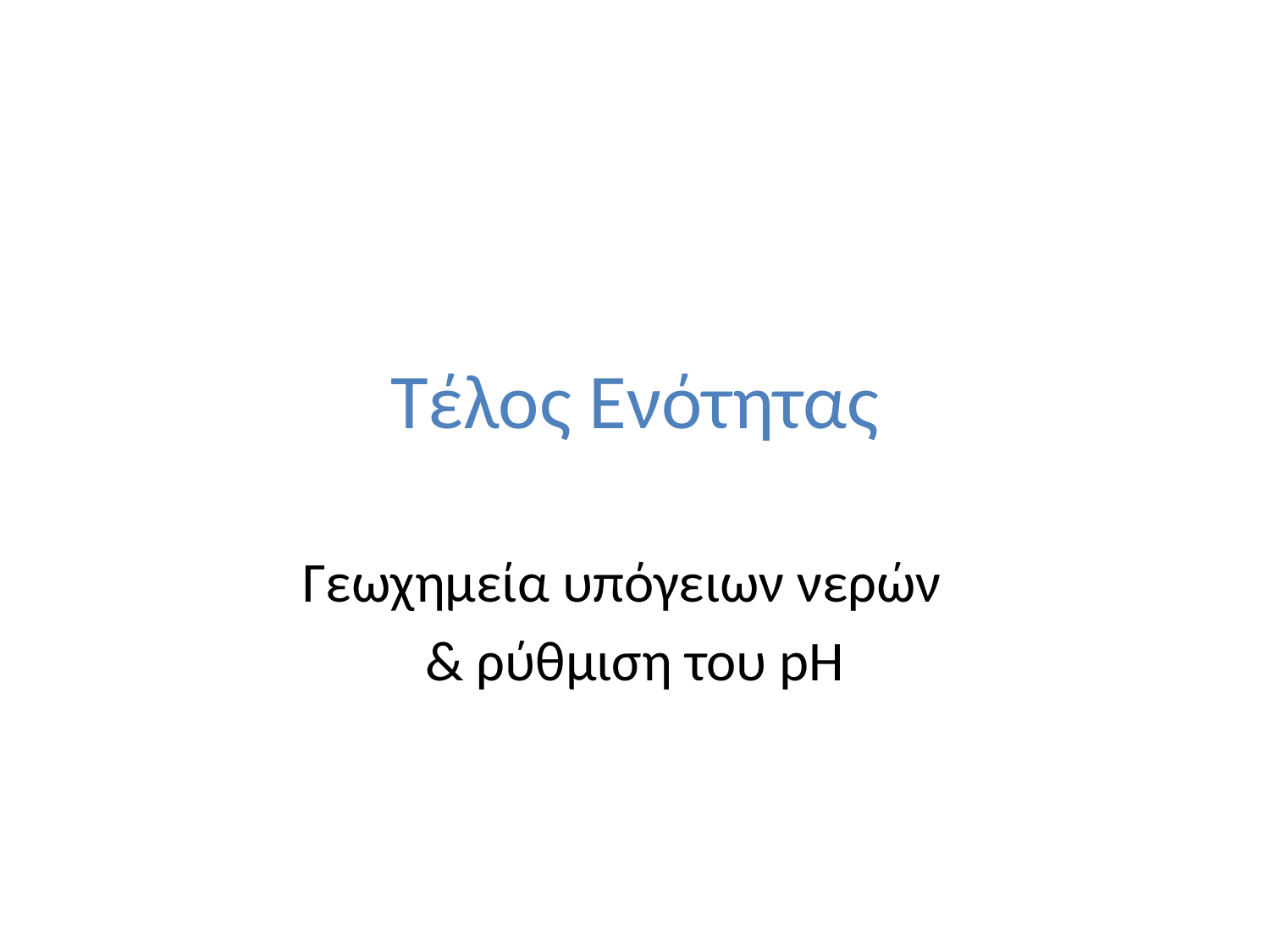

# Τέλος Ενότητας
Γεωχημεία υπόγειων νερών
& ρύθμιση του pH